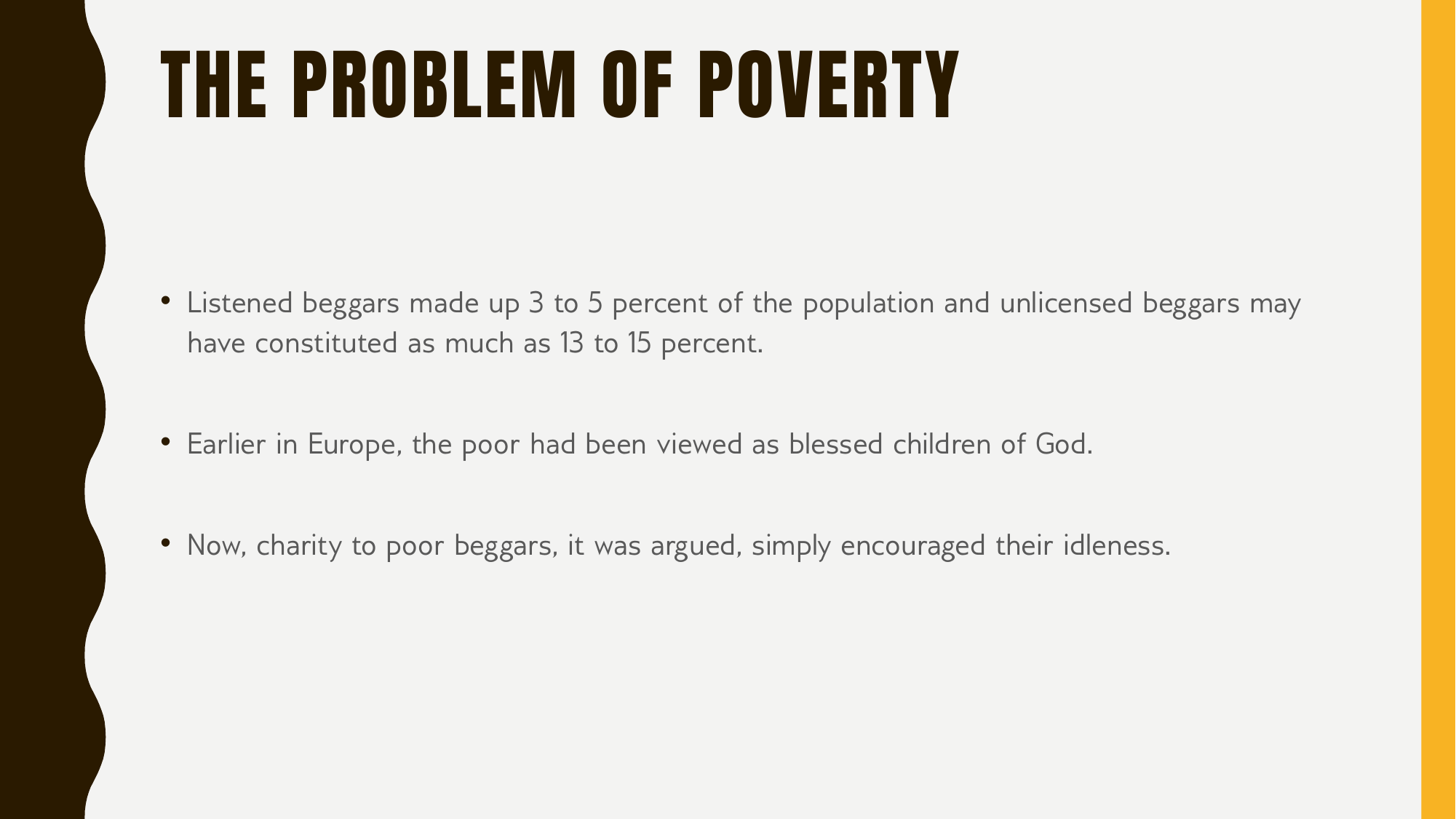

# The problem of poverty
Listened beggars made up 3 to 5 percent of the population and unlicensed beggars may have constituted as much as 13 to 15 percent.

Earlier in Europe, the poor had been viewed as blessed children of God.

Now, charity to poor beggars, it was argued, simply encouraged their idleness.